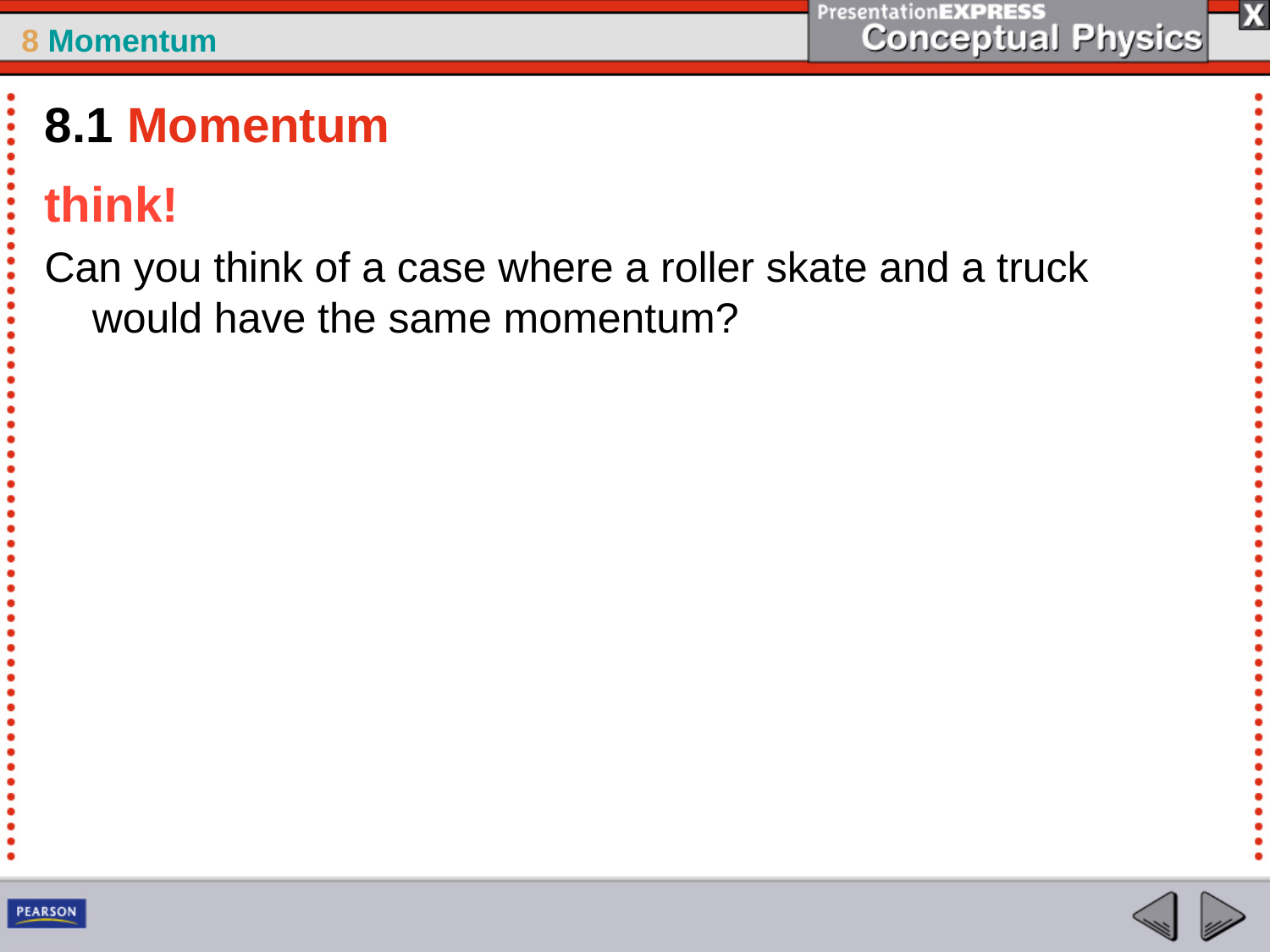

8.1 Momentum
think!
Can you think of a case where a roller skate and a truck would have the same momentum?